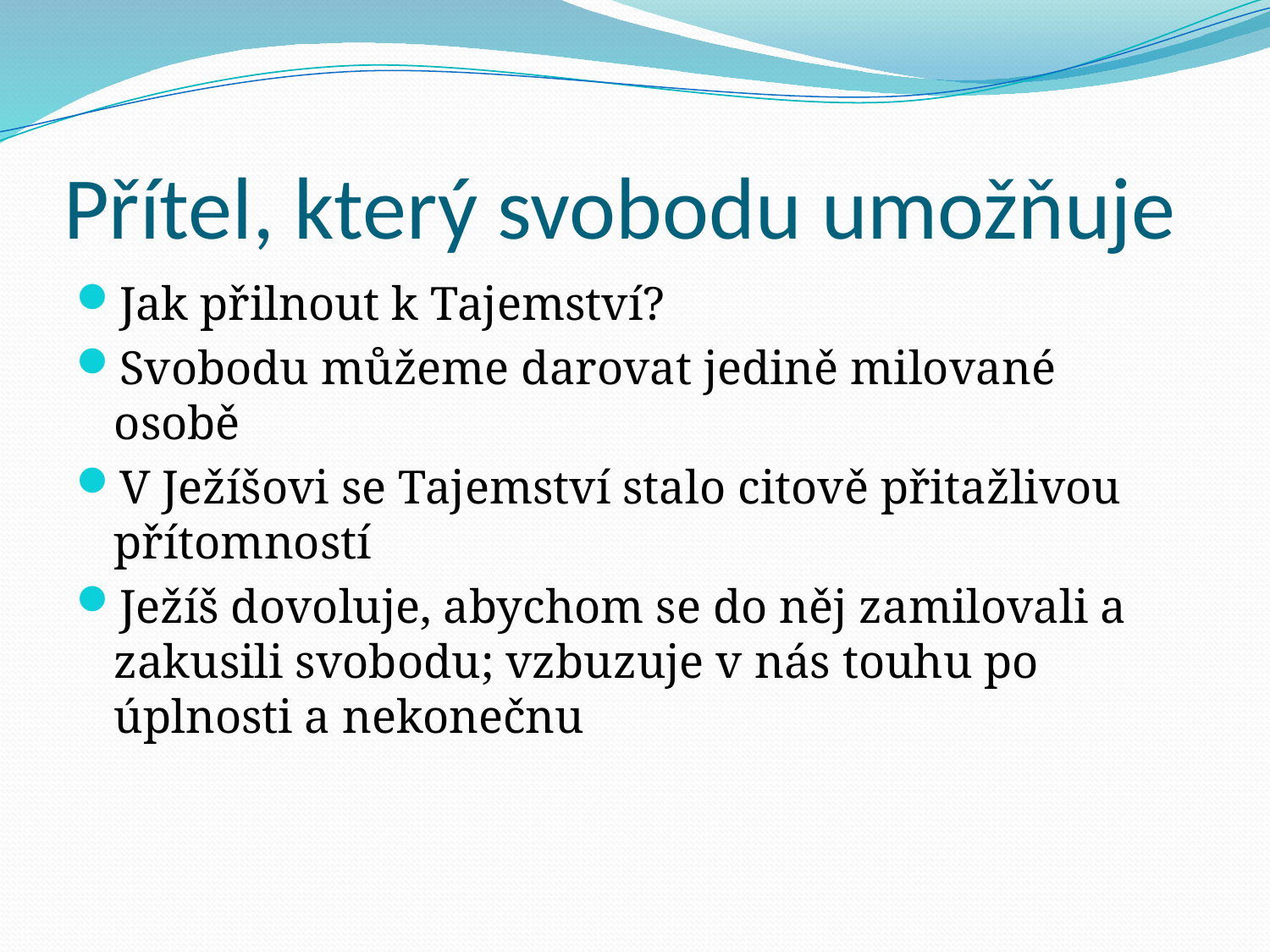

# Přítel, který svobodu umožňuje
Jak přilnout k Tajemství?
Svobodu můžeme darovat jedině milované osobě
V Ježíšovi se Tajemství stalo citově přitažlivou přítomností
Ježíš dovoluje, abychom se do něj zamilovali a zakusili svobodu; vzbuzuje v nás touhu po úplnosti a nekonečnu